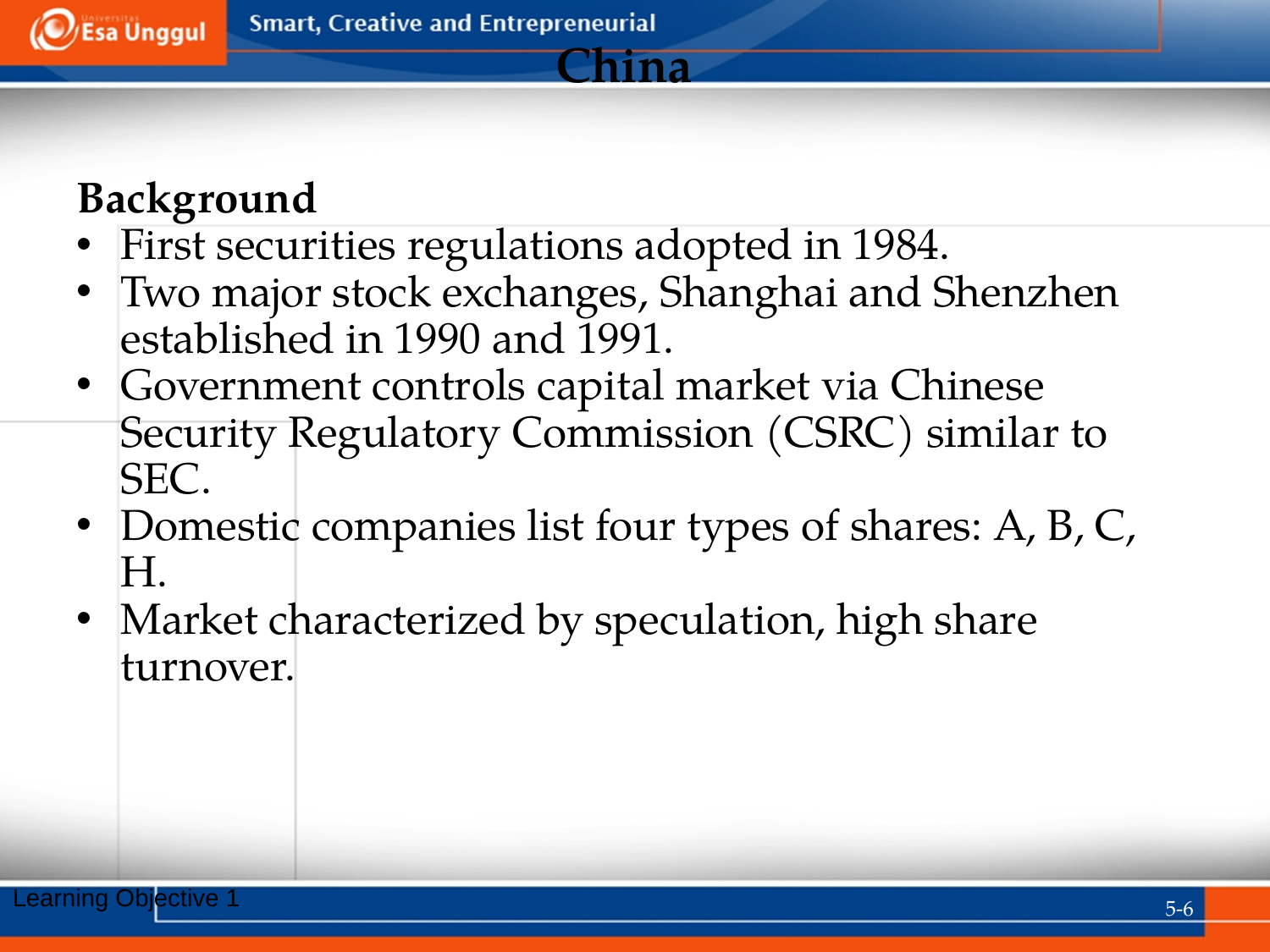

# China
Background
First securities regulations adopted in 1984.
Two major stock exchanges, Shanghai and Shenzhen established in 1990 and 1991.
Government controls capital market via Chinese Security Regulatory Commission (CSRC) similar to SEC.
Domestic companies list four types of shares: A, B, C, H.
Market characterized by speculation, high share turnover.

5-6
Learning Objective 1